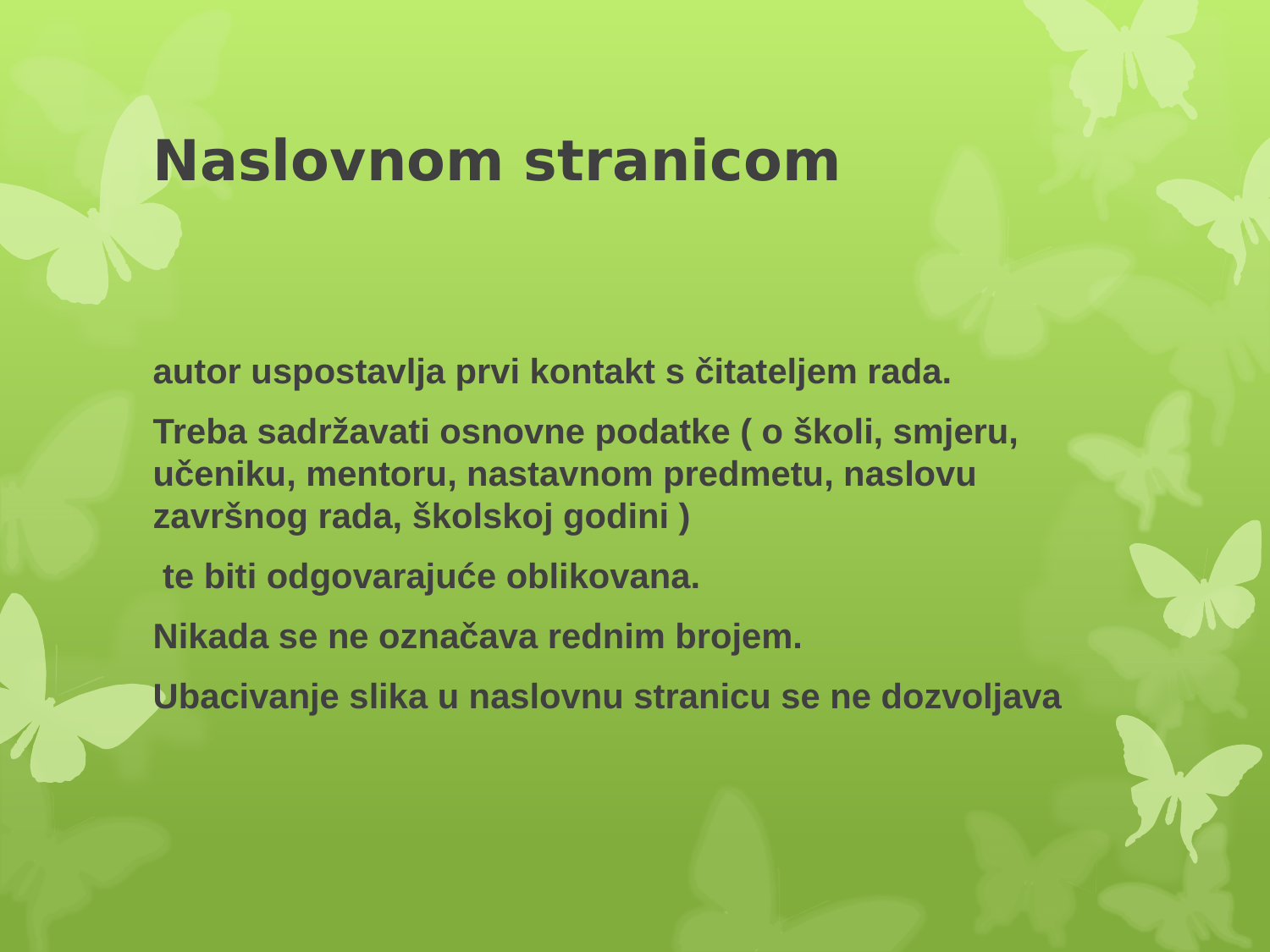

# Naslovnom stranicom
autor uspostavlja prvi kontakt s čitateljem rada.
Treba sadržavati osnovne podatke ( o školi, smjeru, učeniku, mentoru, nastavnom predmetu, naslovu završnog rada, školskoj godini )
 te biti odgovarajuće oblikovana.
Nikada se ne označava rednim brojem.
Ubacivanje slika u naslovnu stranicu se ne dozvoljava